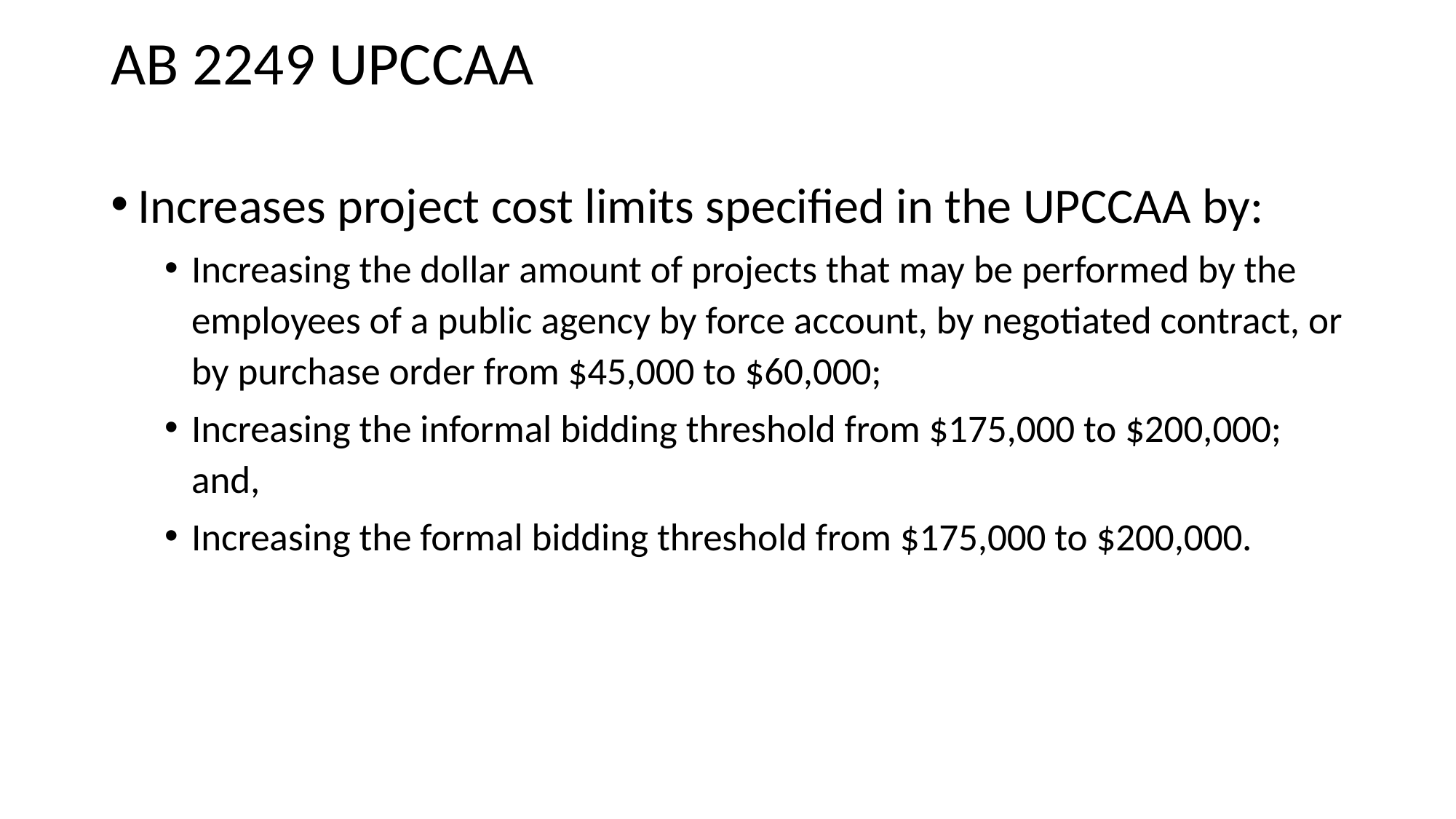

# AB 2249 UPCCAA
Increases project cost limits specified in the UPCCAA by:
Increasing the dollar amount of projects that may be performed by the employees of a public agency by force account, by negotiated contract, or by purchase order from $45,000 to $60,000;
Increasing the informal bidding threshold from $175,000 to $200,000; and,
Increasing the formal bidding threshold from $175,000 to $200,000.